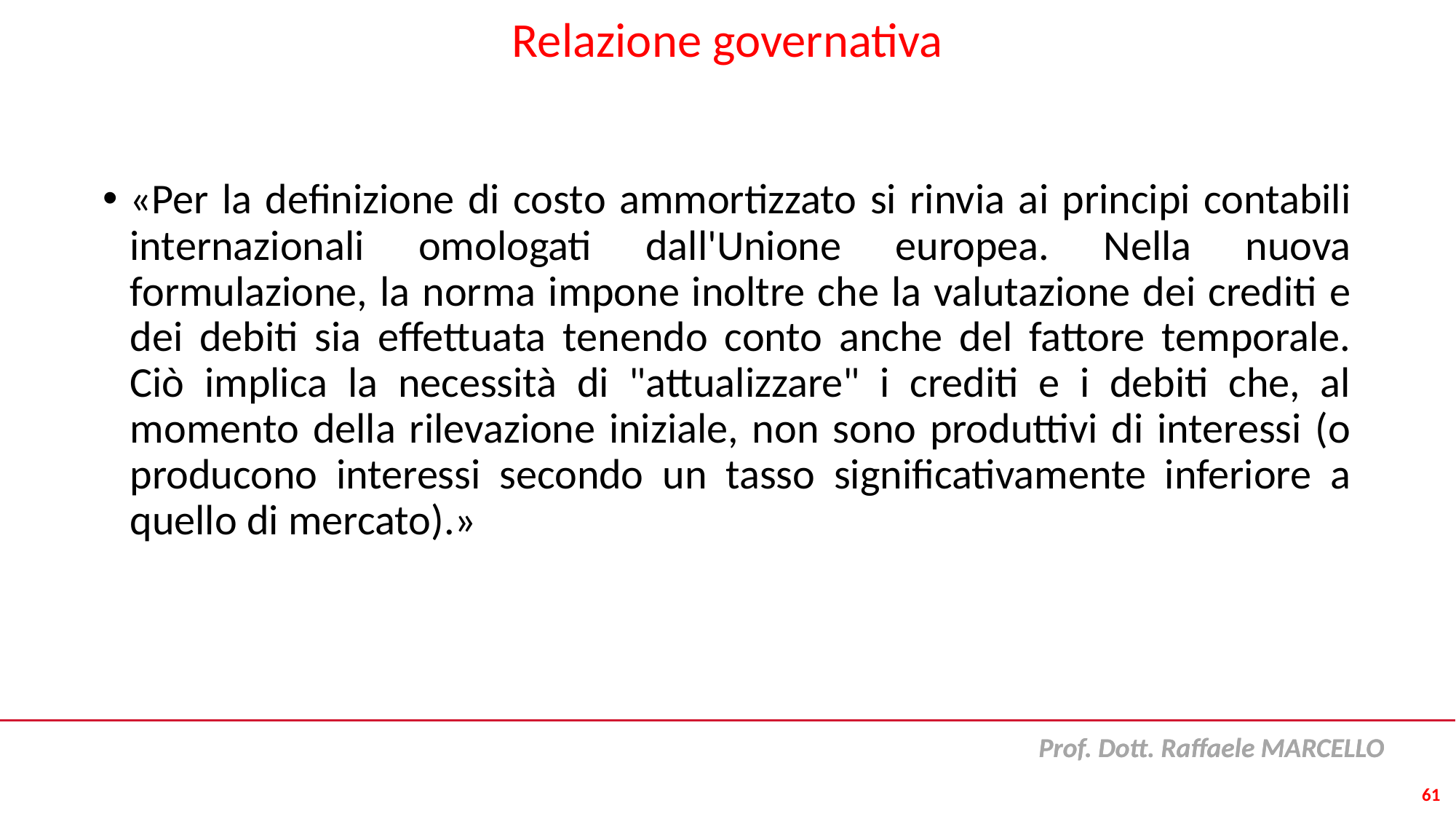

# Relazione governativa
«Per la definizione di costo ammortizzato si rinvia ai principi contabili internazionali omologati dall'Unione europea. Nella nuova formulazione, la norma impone inoltre che la valutazione dei crediti e dei debiti sia effettuata tenendo conto anche del fattore temporale. Ciò implica la necessità di "attualizzare" i crediti e i debiti che, al momento della rilevazione iniziale, non sono produttivi di interessi (o producono interessi secondo un tasso significativamente inferiore a quello di mercato).»
61